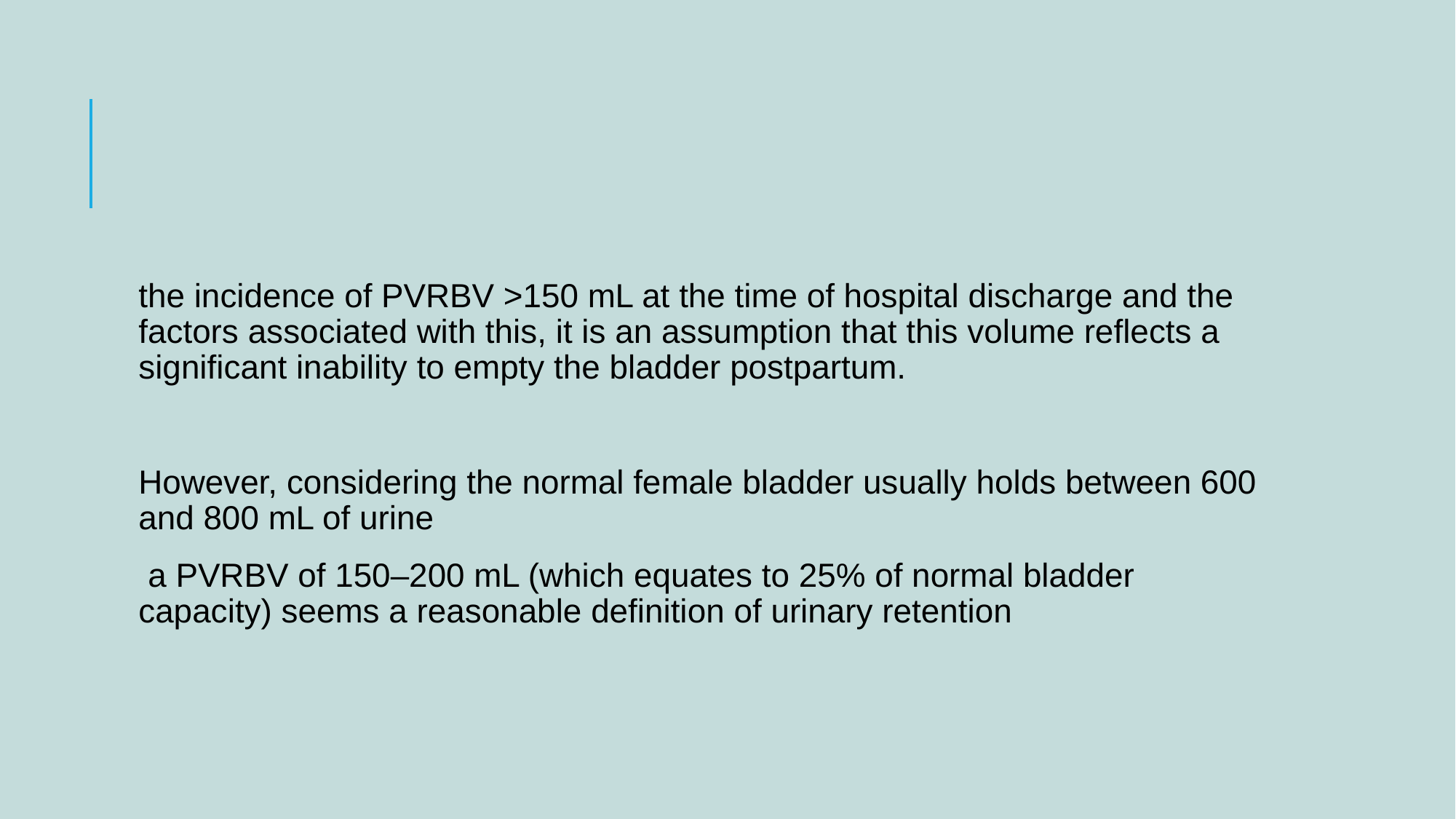

#
the incidence of PVRBV >150 mL at the time of hospital discharge and the factors associated with this, it is an assumption that this volume reflects a significant inability to empty the bladder postpartum.

However, considering the normal female bladder usually holds between 600 and 800 mL of urine
 a PVRBV of 150–200 mL (which equates to 25% of normal bladder capacity) seems a reasonable definition of urinary retention